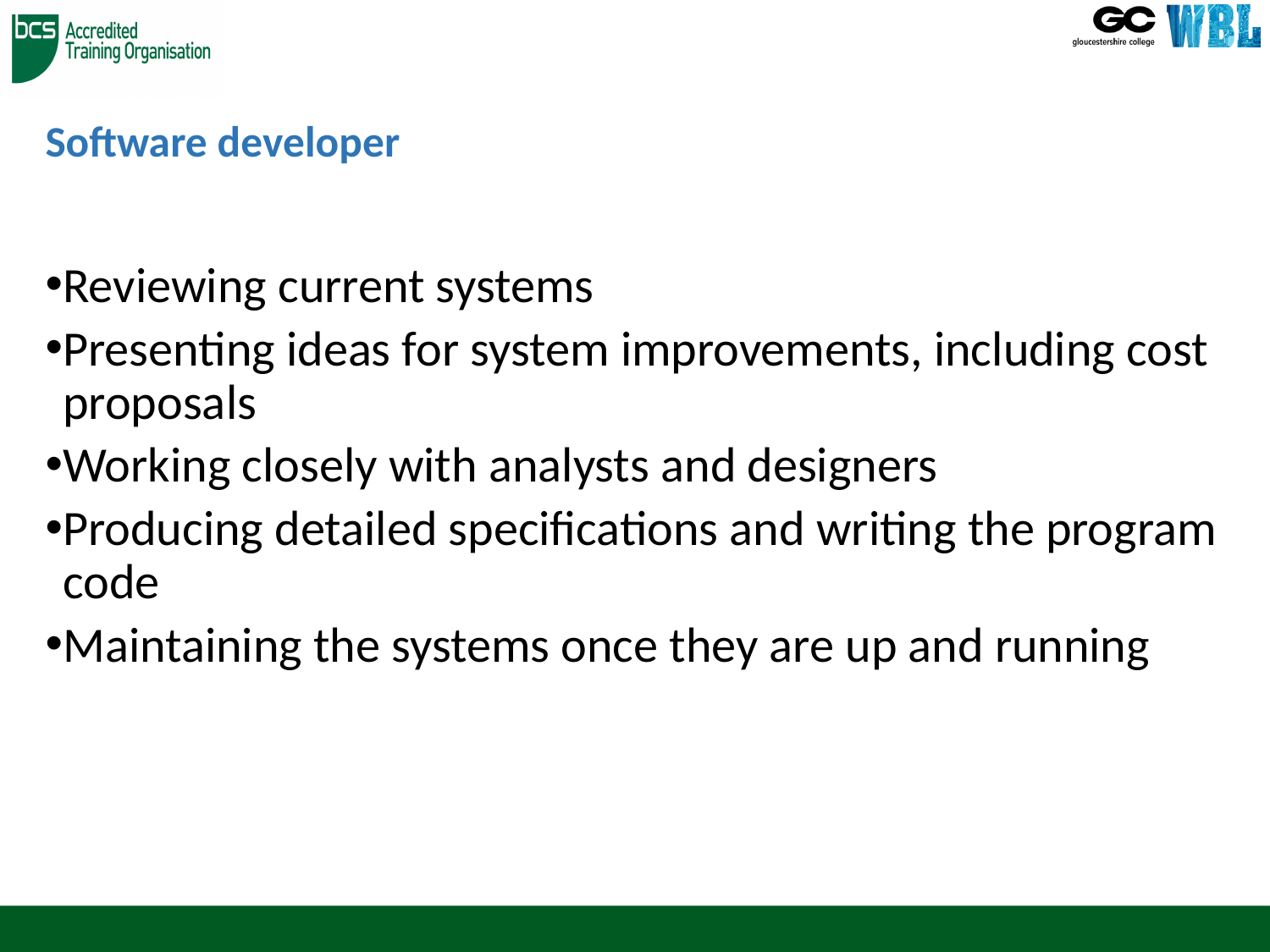

# Software developer
Reviewing current systems
Presenting ideas for system improvements, including cost proposals
Working closely with analysts and designers
Producing detailed specifications and writing the program code
Maintaining the systems once they are up and running